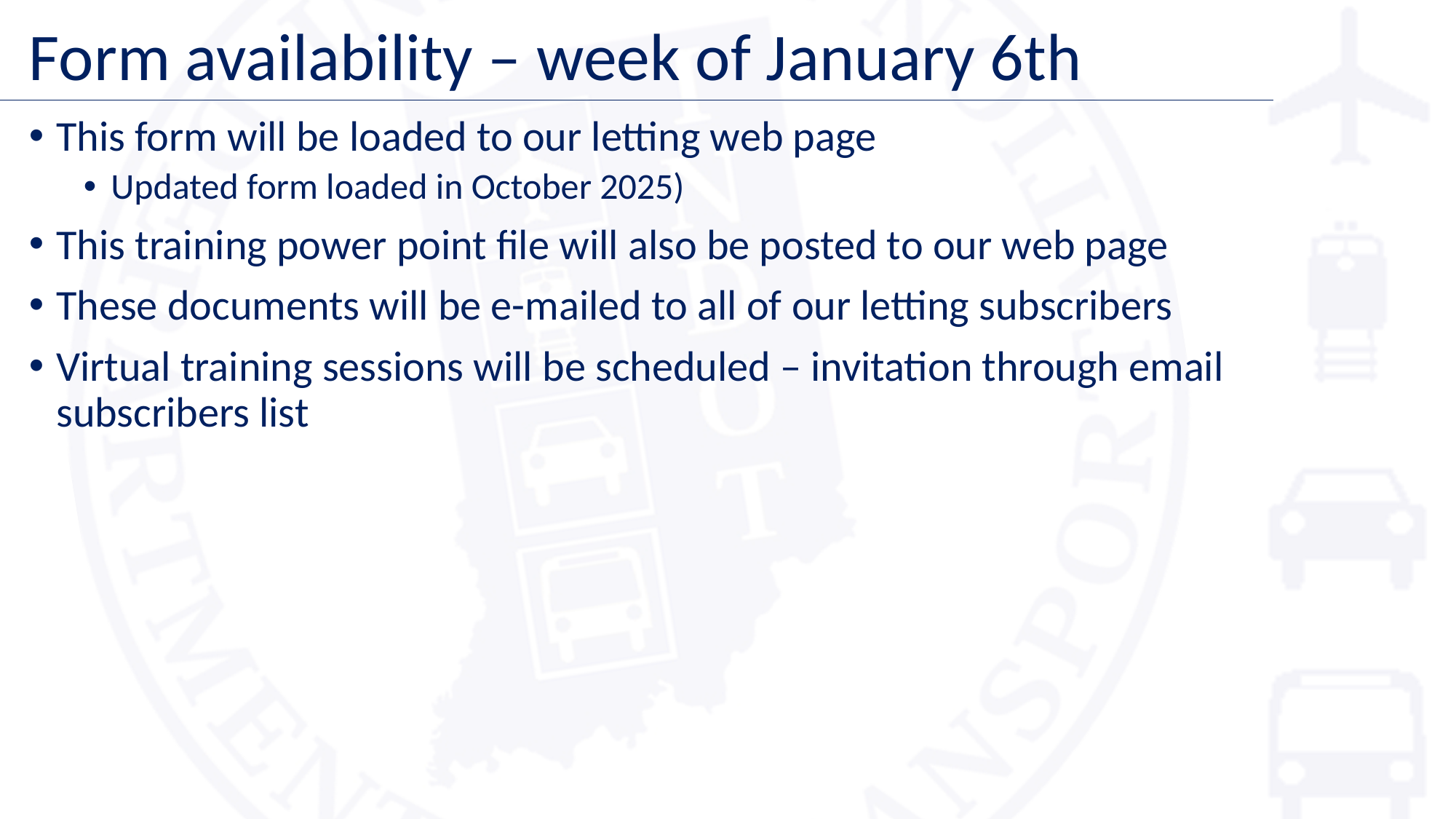

# Form availability – week of January 6th
This form will be loaded to our letting web page
Updated form loaded in October 2025)
This training power point file will also be posted to our web page
These documents will be e-mailed to all of our letting subscribers
Virtual training sessions will be scheduled – invitation through email subscribers list